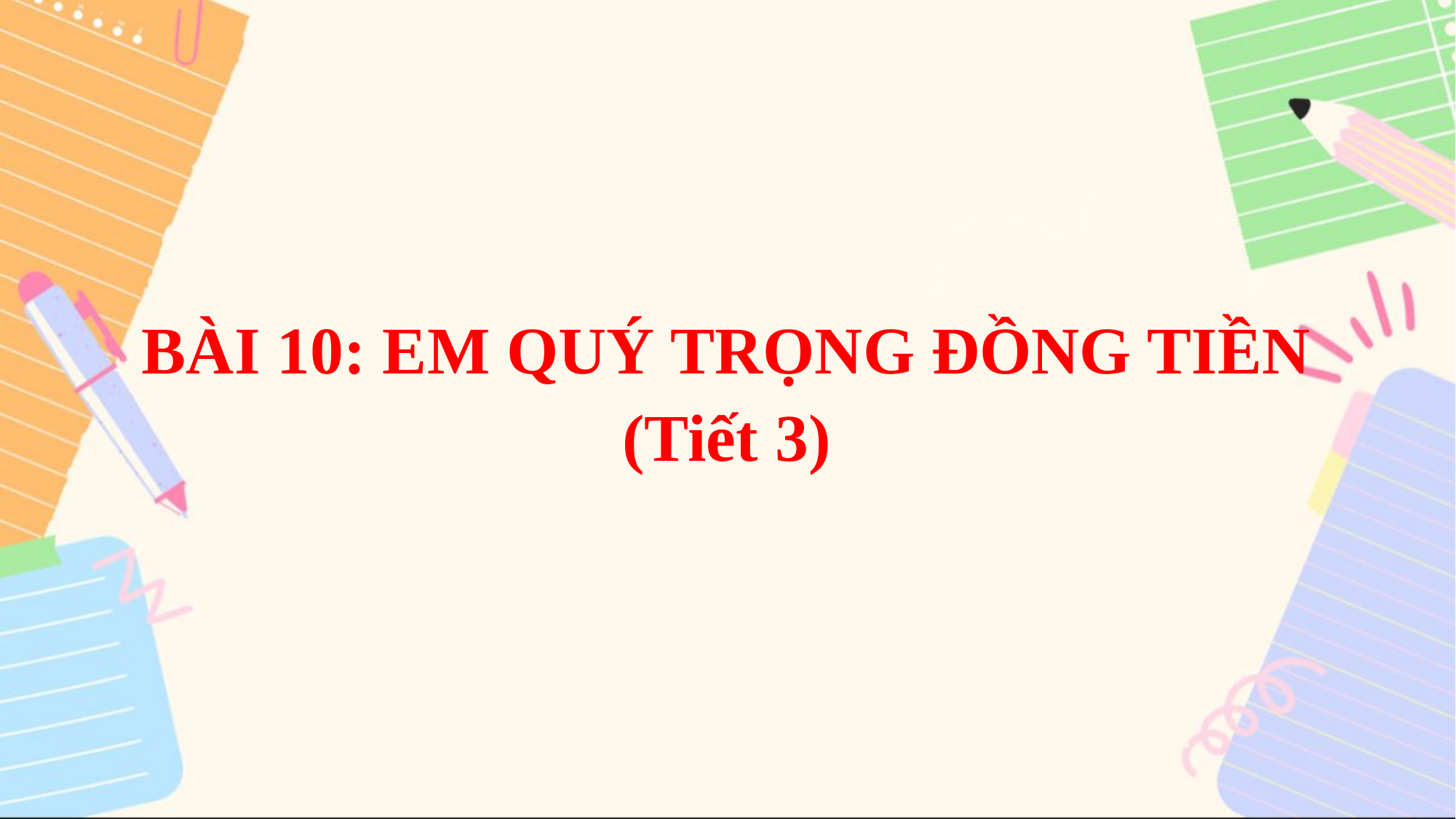

BÀI 10: EM QUÝ TRỌNG ĐỒNG TIỀN
(Tiết 3)